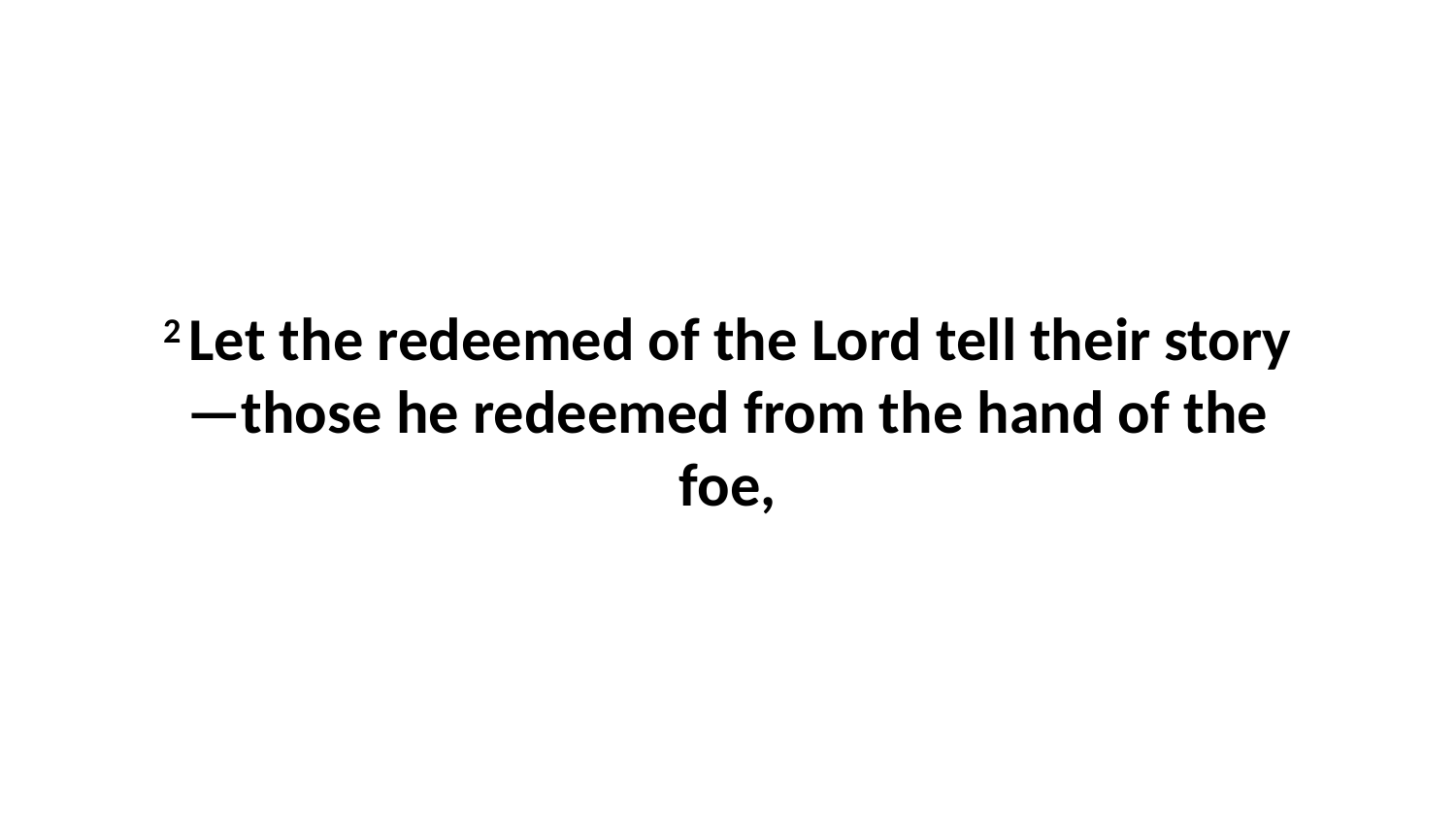

2 Let the redeemed of the Lord tell their story—those he redeemed from the hand of the foe,